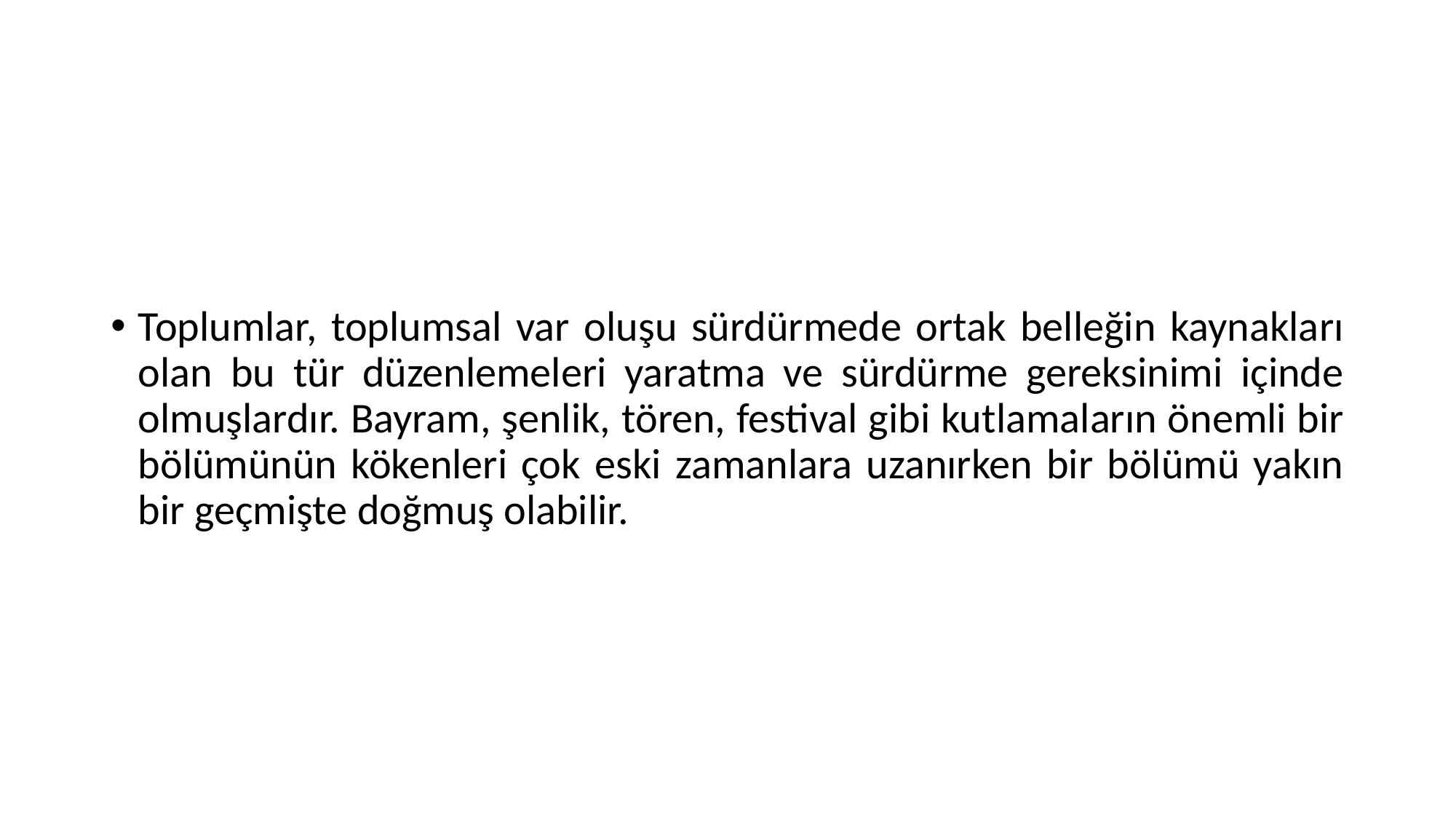

#
Toplumlar, toplumsal var oluşu sürdürmede ortak belleğin kaynakları olan bu tür düzenlemeleri yaratma ve sürdürme gereksinimi içinde olmuşlardır. Bayram, şenlik, tören, festival gibi kutlamaların önemli bir bölümünün kökenleri çok eski zamanlara uzanırken bir bölümü yakın bir geçmişte doğmuş olabilir.